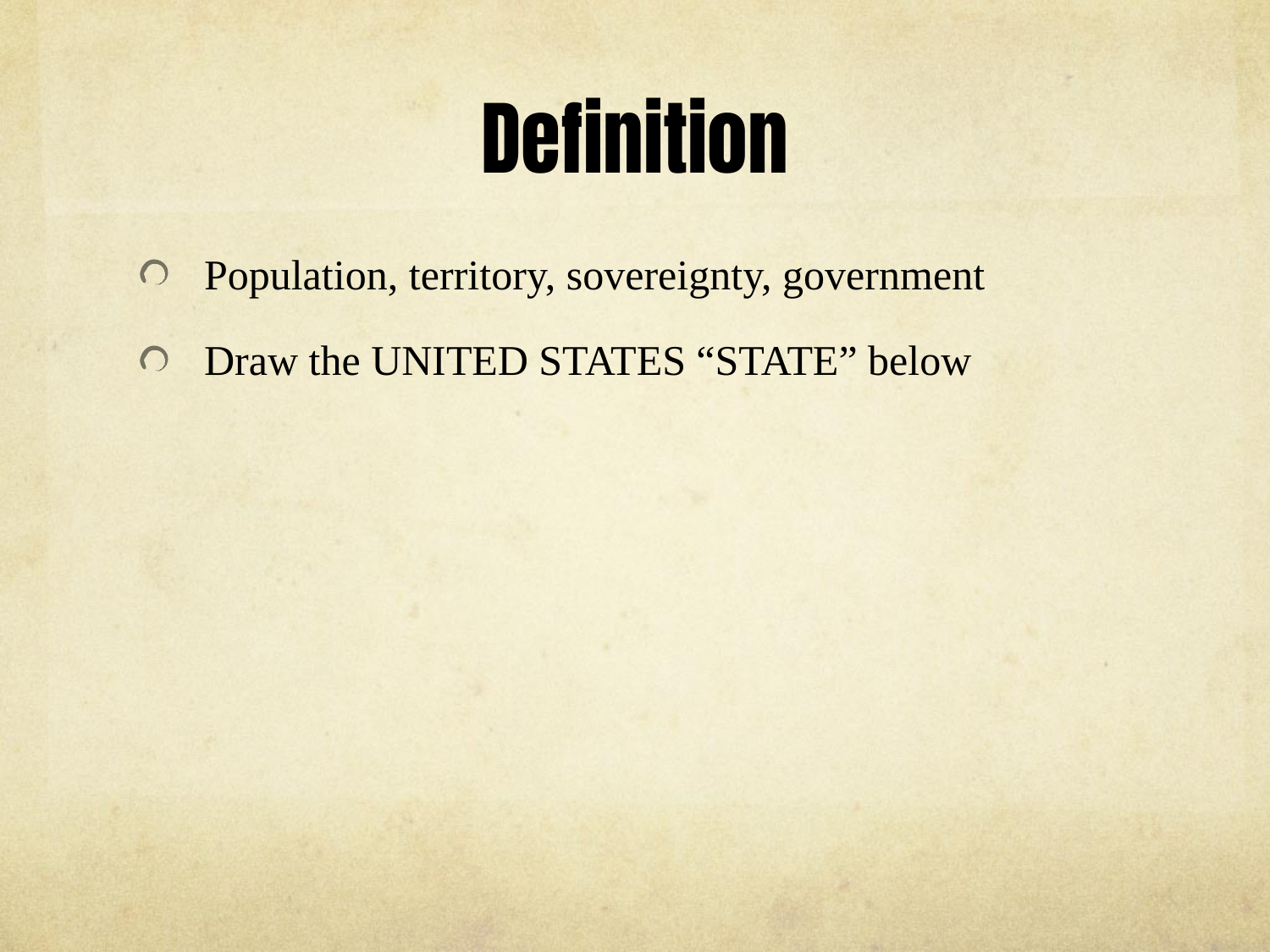

# Definition
Population, territory, sovereignty, government
Draw the UNITED STATES “STATE” below